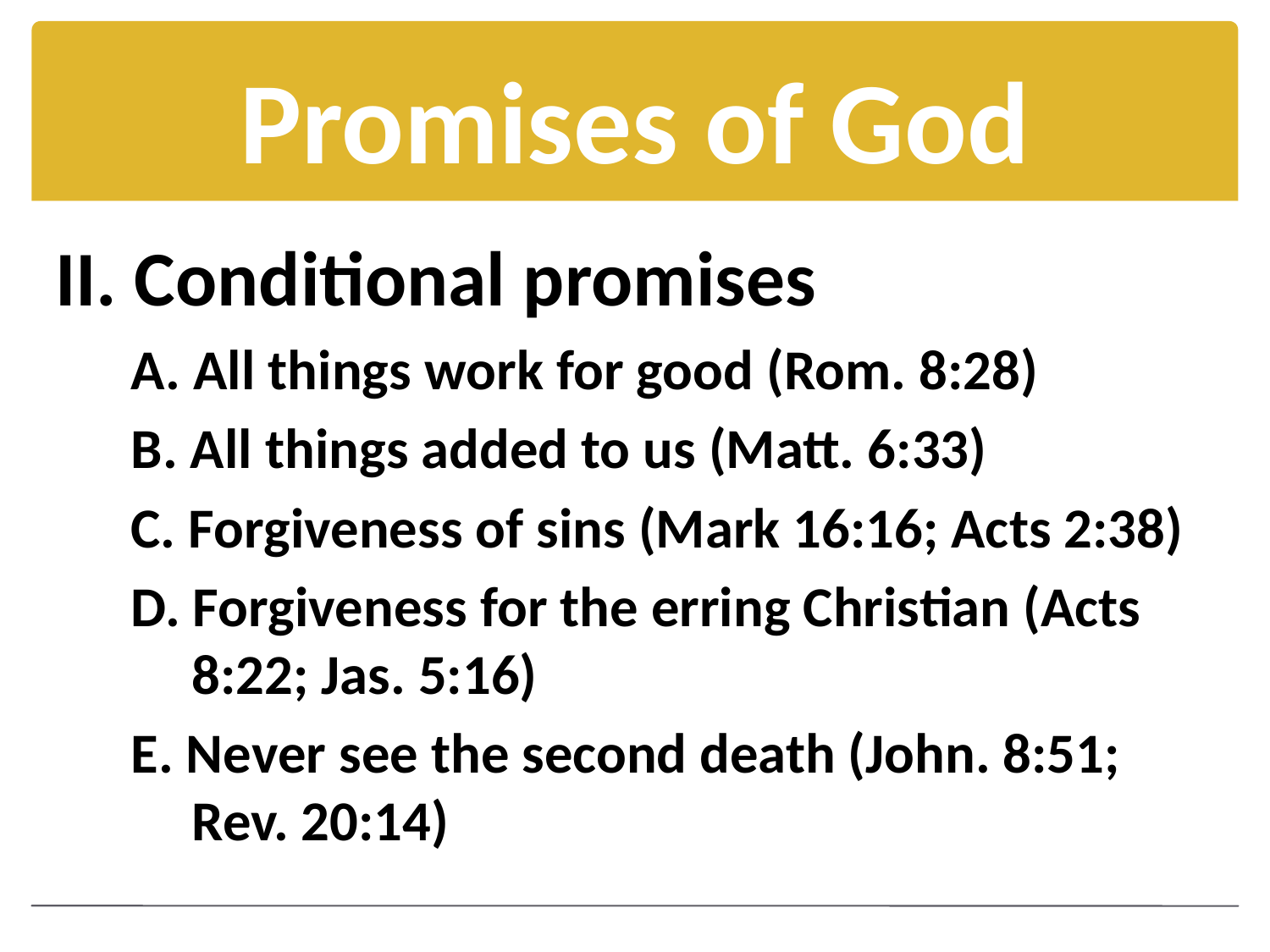

# Promises of God
II. Conditional promises
A. All things work for good (Rom. 8:28)
B. All things added to us (Matt. 6:33)
C. Forgiveness of sins (Mark 16:16; Acts 2:38)
D. Forgiveness for the erring Christian (Acts 8:22; Jas. 5:16)
E. Never see the second death (John. 8:51; Rev. 20:14)